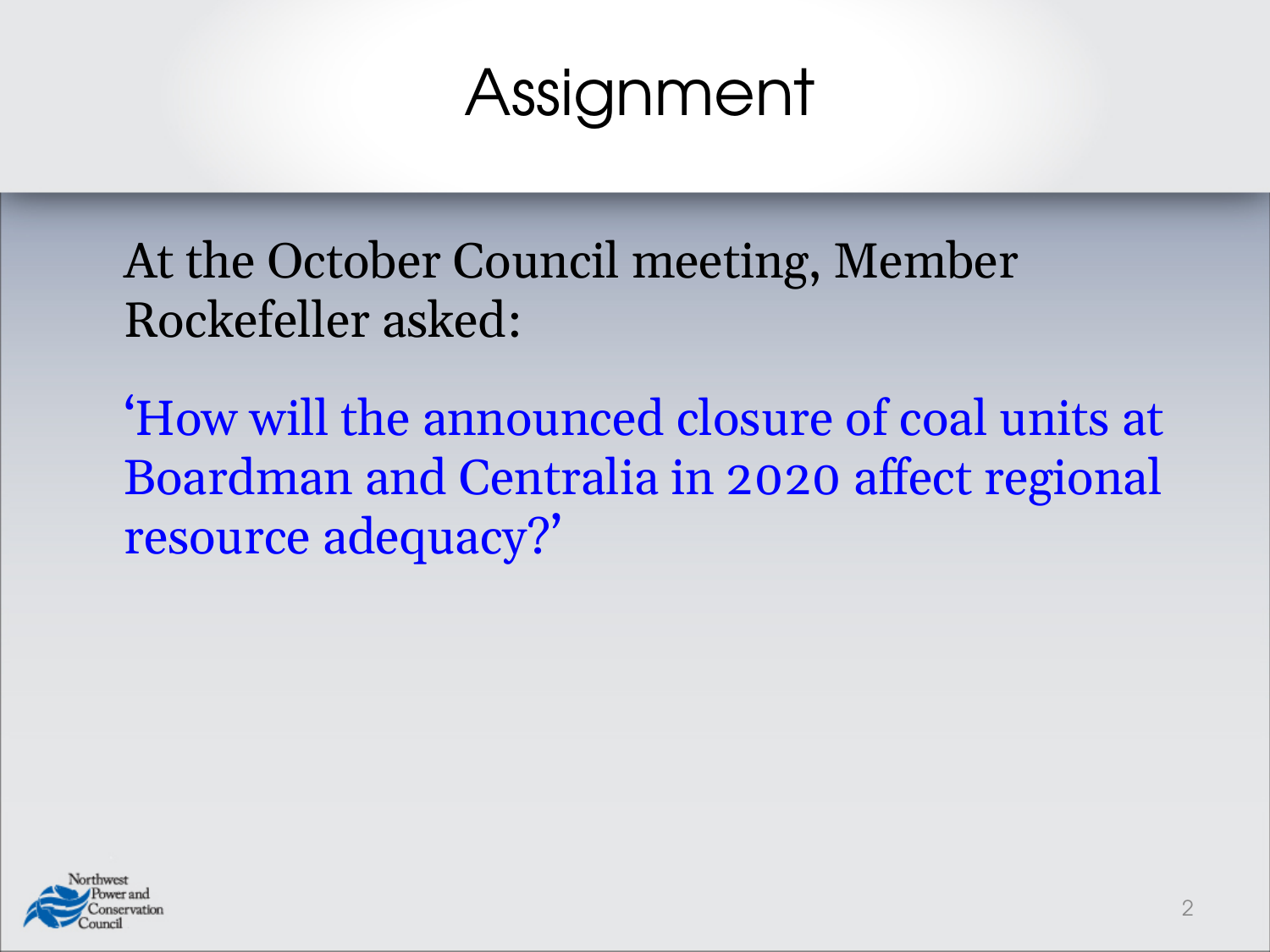

# Assignment
	At the October Council meeting, Member Rockefeller asked:
‘How will the announced closure of coal units at Boardman and Centralia in 2020 affect regional resource adequacy?’

2